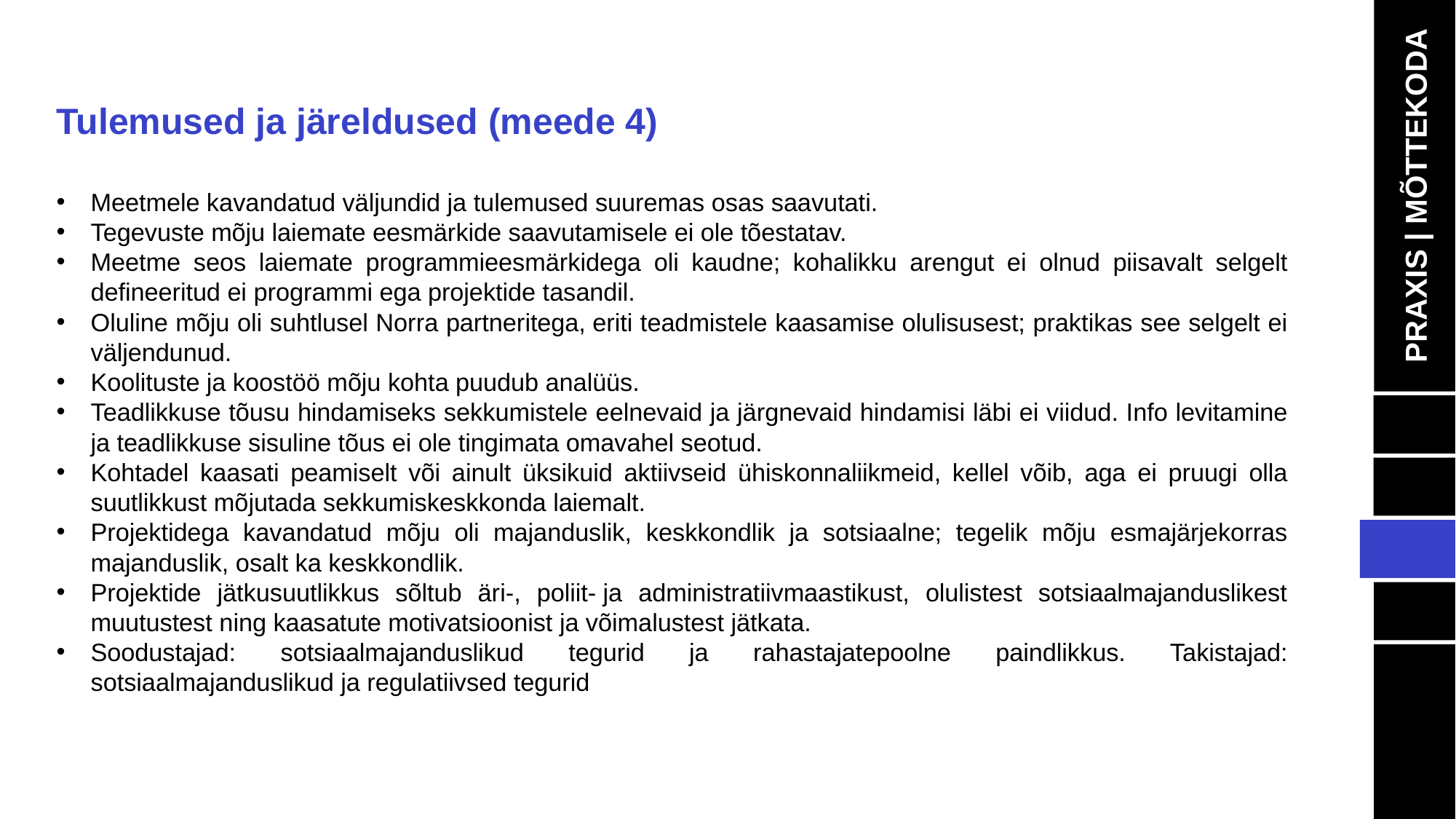

Tulemused ja järeldused (meede 4)
PRAXIS | MÕTTEKODA
Meetmele kavandatud väljundid ja tulemused suuremas osas saavutati.
Tegevuste mõju laiemate eesmärkide saavutamisele ei ole tõestatav.
Meetme seos laiemate programmieesmärkidega oli kaudne; kohalikku arengut ei olnud piisavalt selgelt defineeritud ei programmi ega projektide tasandil.
Oluline mõju oli suhtlusel Norra partneritega, eriti teadmistele kaasamise olulisusest; praktikas see selgelt ei väljendunud.
Koolituste ja koostöö mõju kohta puudub analüüs.
Teadlikkuse tõusu hindamiseks sekkumistele eelnevaid ja järgnevaid hindamisi läbi ei viidud. Info levitamine ja teadlikkuse sisuline tõus ei ole tingimata omavahel seotud.
Kohtadel kaasati peamiselt või ainult üksikuid aktiivseid ühiskonnaliikmeid, kellel võib, aga ei pruugi olla suutlikkust mõjutada sekkumiskeskkonda laiemalt.
Projektidega kavandatud mõju oli majanduslik, keskkondlik ja sotsiaalne; tegelik mõju esmajärjekorras majanduslik, osalt ka keskkondlik.
Projektide jätkusuutlikkus sõltub äri-, poliit- ja administratiivmaastikust, olulistest sotsiaalmajanduslikest muutustest ning kaasatute motivatsioonist ja võimalustest jätkata.
Soodustajad: sotsiaalmajanduslikud tegurid ja rahastajatepoolne paindlikkus. Takistajad: sotsiaalmajanduslikud ja regulatiivsed tegurid